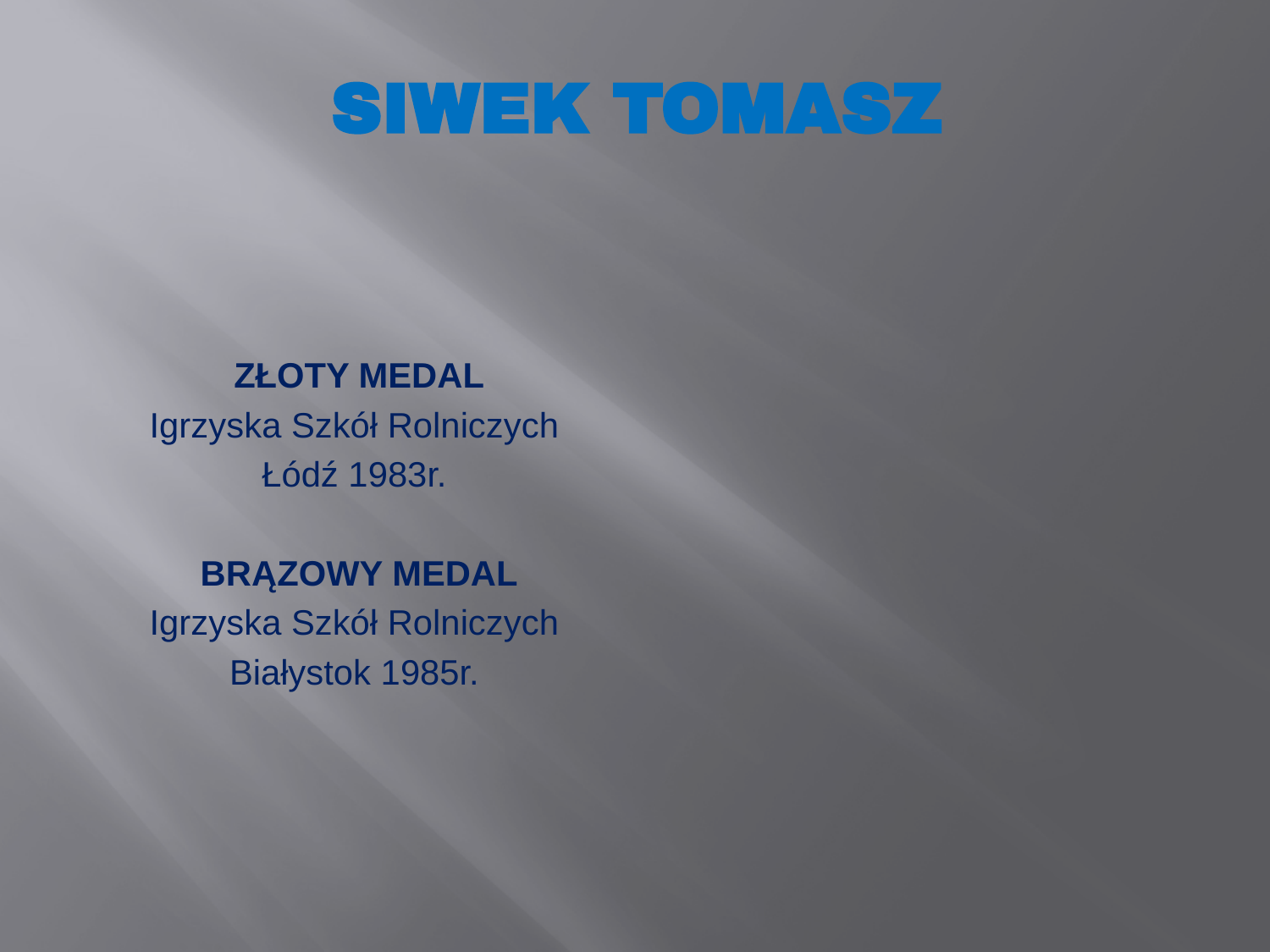

# SIWEK TOMASZ

ZŁOTY MEDAL
Igrzyska Szkół Rolniczych
Łódź 1983r.

BRĄZOWY MEDAL
Igrzyska Szkół Rolniczych
Białystok 1985r.